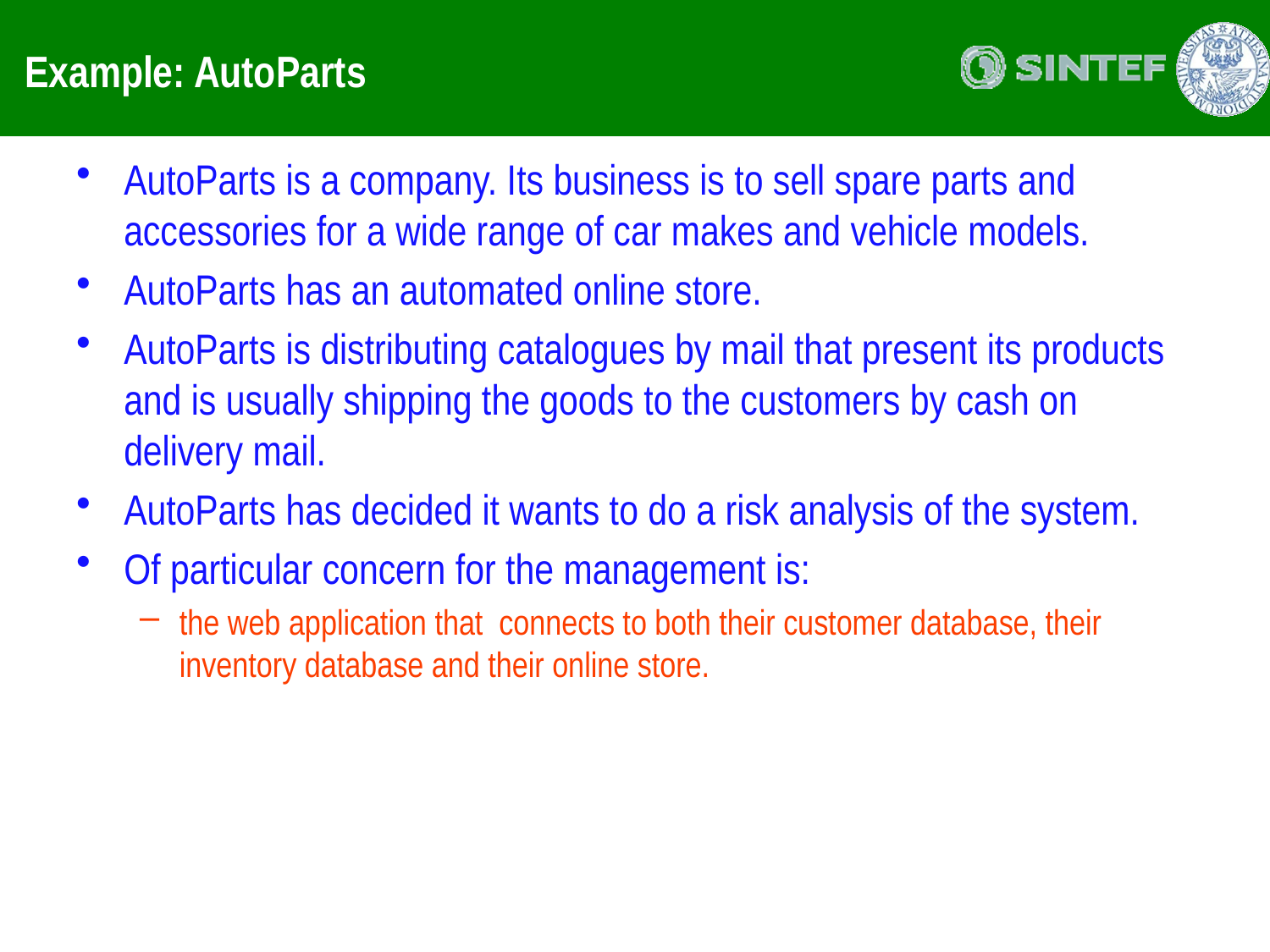

# Example: AutoParts
AutoParts is a company. Its business is to sell spare parts and accessories for a wide range of car makes and vehicle models.
AutoParts has an automated online store.
AutoParts is distributing catalogues by mail that present its products and is usually shipping the goods to the customers by cash on delivery mail.
AutoParts has decided it wants to do a risk analysis of the system.
Of particular concern for the management is:
the web application that  connects to both their customer database, their inventory database and their online store.